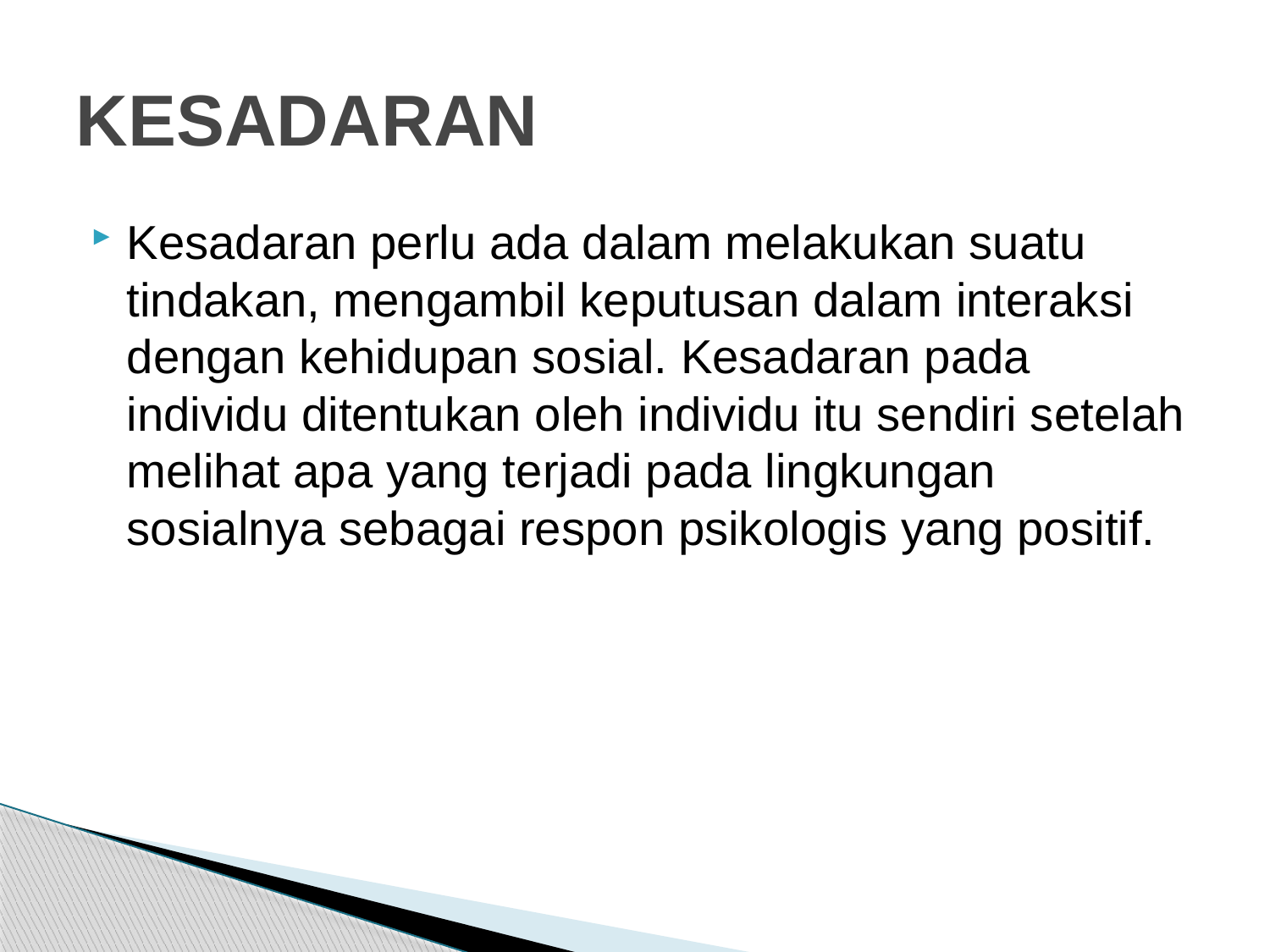

# KESADARAN
Kesadaran perlu ada dalam melakukan suatu tindakan, mengambil keputusan dalam interaksi dengan kehidupan sosial. Kesadaran pada individu ditentukan oleh individu itu sendiri setelah melihat apa yang terjadi pada lingkungan sosialnya sebagai respon psikologis yang positif.